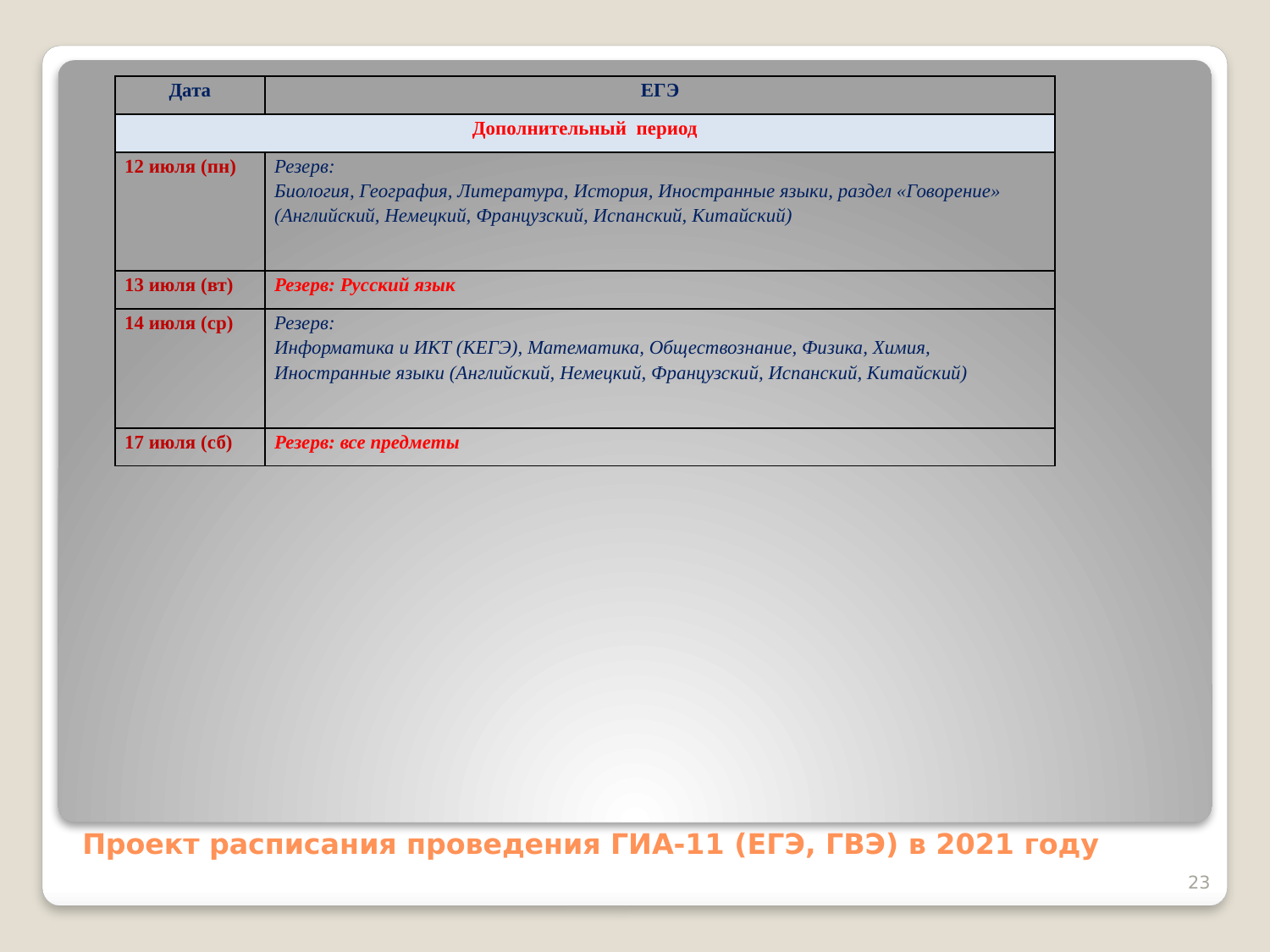

| Дата | ЕГЭ |
| --- | --- |
| Дополнительный период |  |
| 12 июля (пн) | Резерв: Биология, География, Литература, История, Иностранные языки, раздел «Говорение» (Английский, Немецкий, Французский, Испанский, Китайский) |
| 13 июля (вт) | Резерв: Русский язык |
| 14 июля (ср) | Резерв: Информатика и ИКТ (КЕГЭ), Математика, Обществознание, Физика, Химия, Иностранные языки (Английский, Немецкий, Французский, Испанский, Китайский) |
| 17 июля (сб) | Резерв: все предметы |
# Проект расписания проведения ГИА-11 (ЕГЭ, ГВЭ) в 2021 году
23